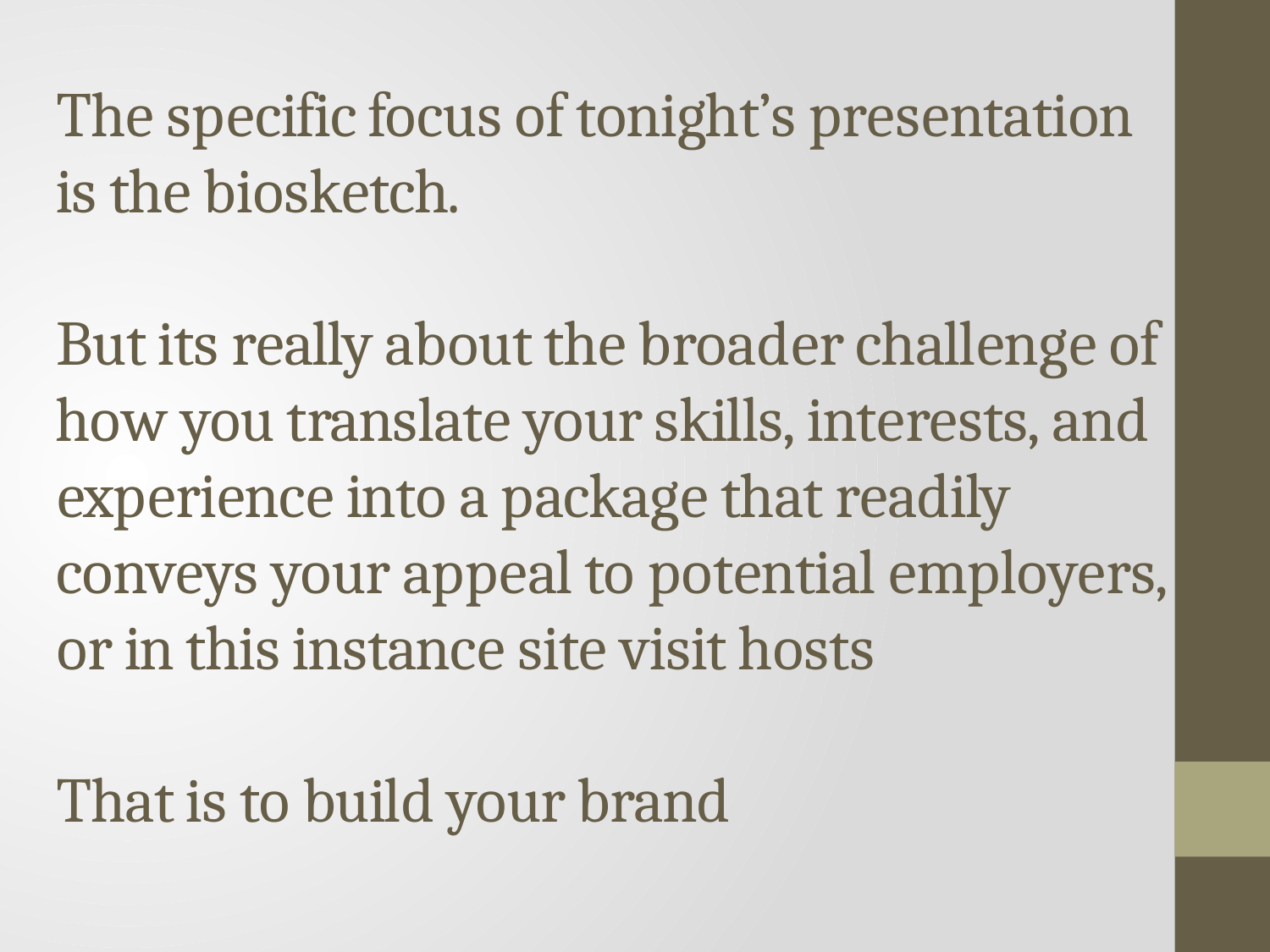

The specific focus of tonight’s presentation is the biosketch.
But its really about the broader challenge of how you translate your skills, interests, and experience into a package that readily conveys your appeal to potential employers, or in this instance site visit hosts
That is to build your brand